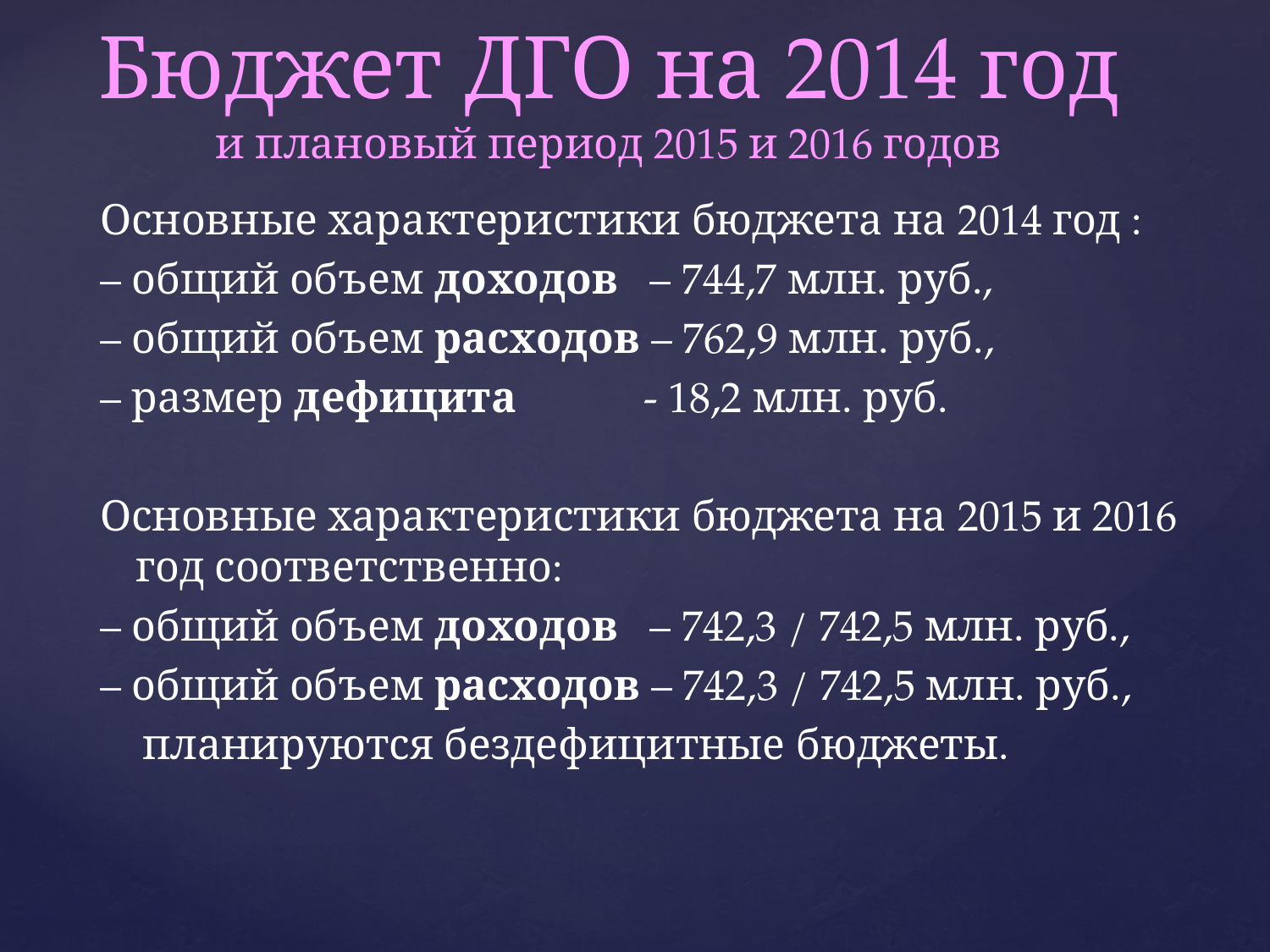

# Бюджет ДГО на 2014 год и плановый период 2015 и 2016 годов
Основные характеристики бюджета на 2014 год :
– общий объем доходов   – 744,7 млн. руб.,
– общий объем расходов – 762,9 млн. руб.,
– размер дефицита            - 18,2 млн. руб.

Основные характеристики бюджета на 2015 и 2016 год соответственно:
– общий объем доходов   – 742,3 / 742,5 млн. руб.,
– общий объем расходов – 742,3 / 742,5 млн. руб.,
    планируются бездефицитные бюджеты.